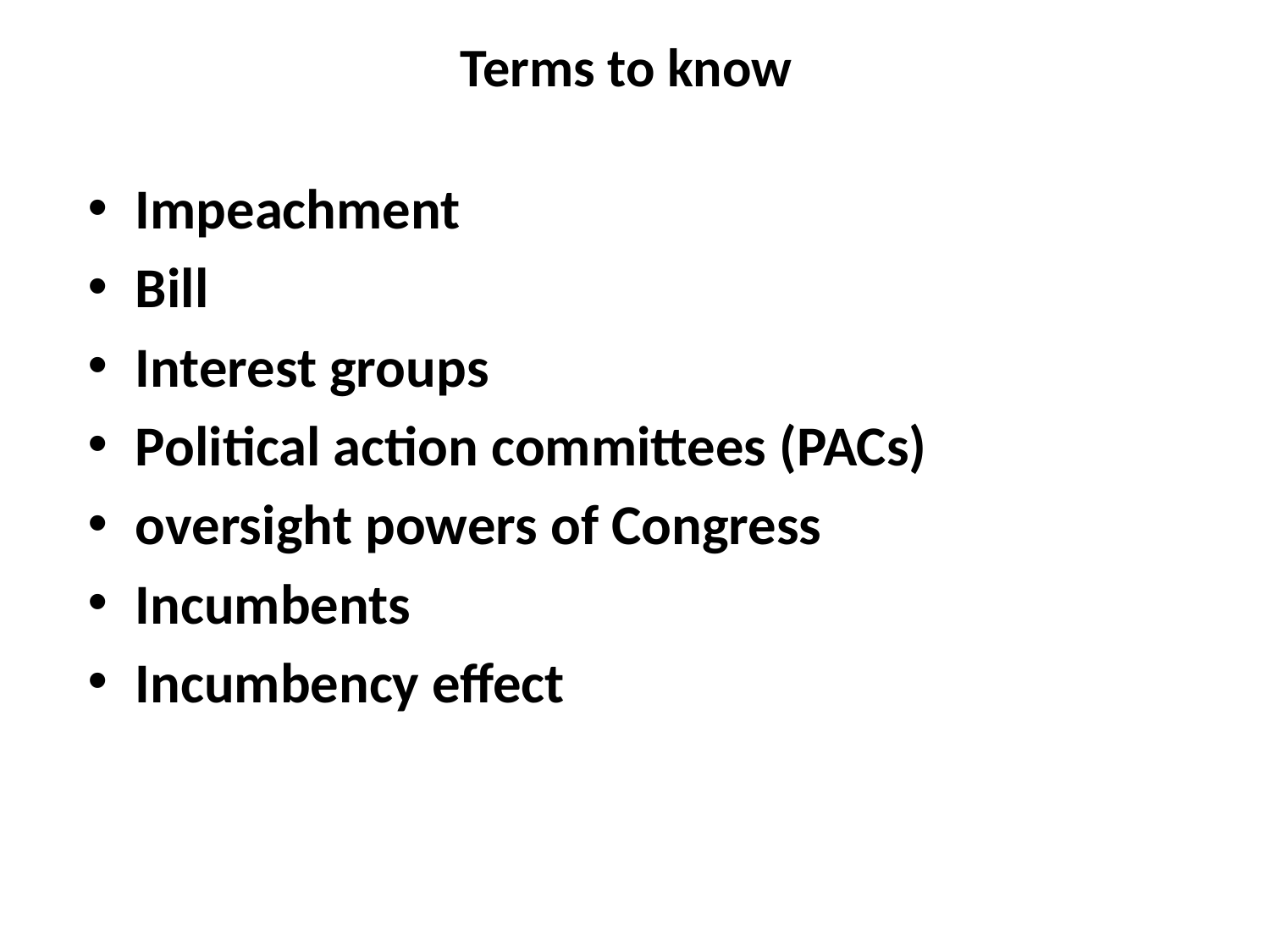

# Terms to know
Impeachment
Bill
Interest groups
Political action committees (PACs)
oversight powers of Congress
Incumbents
Incumbency effect